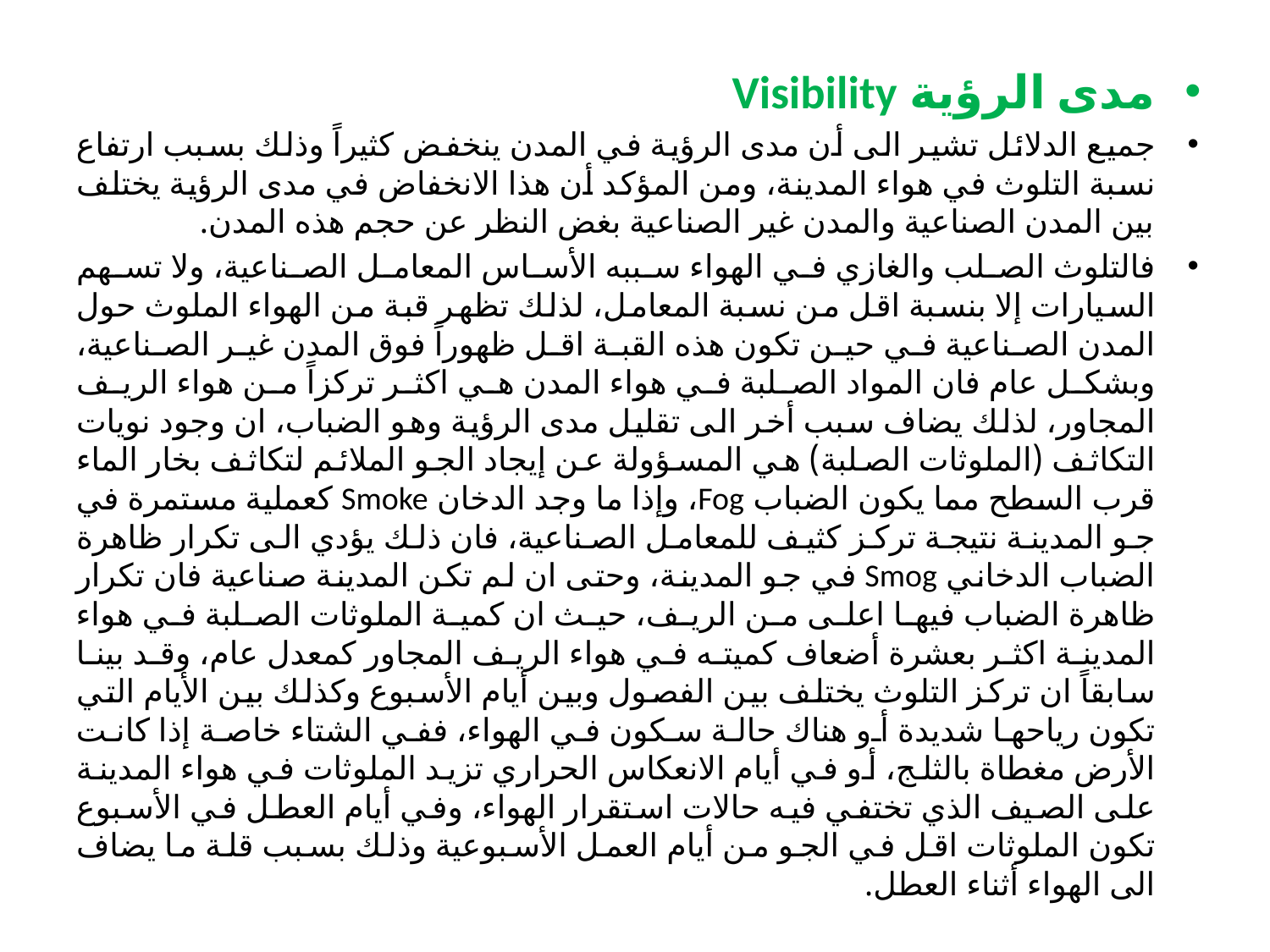

مدى الرؤية Visibility
جميع الدلائل تشير الى أن مدى الرؤية في المدن ينخفض كثيراً وذلك بسبب ارتفاع نسبة التلوث في هواء المدينة، ومن المؤكد أن هذا الانخفاض في مدى الرؤية يختلف بين المدن الصناعية والمدن غير الصناعية بغض النظر عن حجم هذه المدن.
فالتلوث الصلب والغازي في الهواء سببه الأساس المعامل الصناعية، ولا تسهم السيارات إلا بنسبة اقل من نسبة المعامل، لذلك تظهر قبة من الهواء الملوث حول المدن الصناعية في حين تكون هذه القبة اقل ظهوراً فوق المدن غير الصناعية، وبشكل عام فان المواد الصلبة في هواء المدن هي اكثر تركزاً من هواء الريف المجاور، لذلك يضاف سبب أخر الى تقليل مدى الرؤية وهو الضباب، ان وجود نويات التكاثف (الملوثات الصلبة) هي المسؤولة عن إيجاد الجو الملائم لتكاثف بخار الماء قرب السطح مما يكون الضباب Fog، وإذا ما وجد الدخان Smoke كعملية مستمرة في جو المدينة نتيجة تركز كثيف للمعامل الصناعية، فان ذلك يؤدي الى تكرار ظاهرة الضباب الدخاني Smog في جو المدينة، وحتى ان لم تكن المدينة صناعية فان تكرار ظاهرة الضباب فيها اعلى من الريف، حيث ان كمية الملوثات الصلبة في هواء المدينة اكثر بعشرة أضعاف كميته في هواء الريف المجاور كمعدل عام، وقد بينا سابقاً ان تركز التلوث يختلف بين الفصول وبين أيام الأسبوع وكذلك بين الأيام التي تكون رياحها شديدة أو هناك حالة سكون في الهواء، ففي الشتاء خاصة إذا كانت الأرض مغطاة بالثلج، أو في أيام الانعكاس الحراري تزيد الملوثات في هواء المدينة على الصيف الذي تختفي فيه حالات استقرار الهواء، وفي أيام العطل في الأسبوع تكون الملوثات اقل في الجو من أيام العمل الأسبوعية وذلك بسبب قلة ما يضاف الى الهواء أثناء العطل.